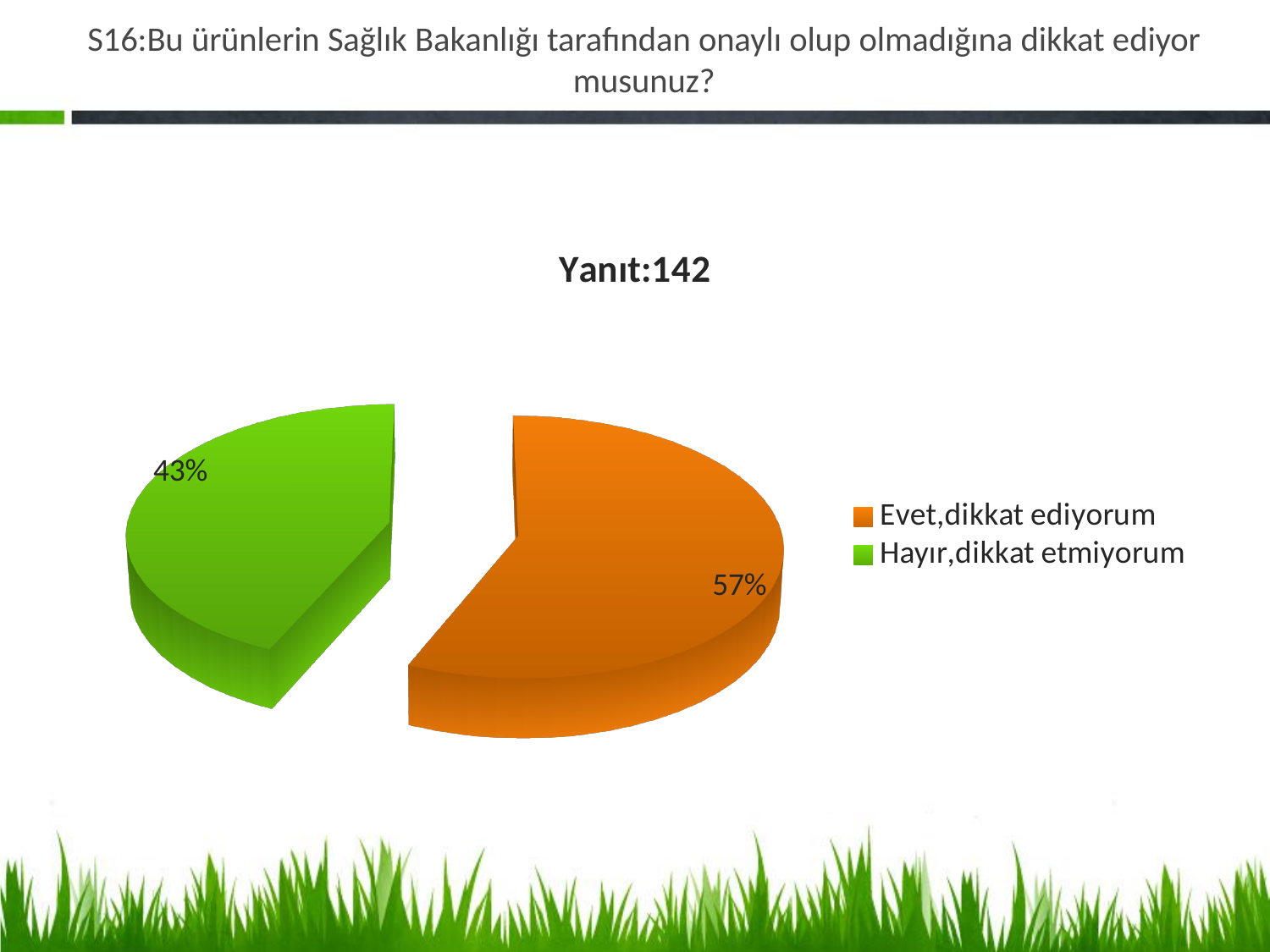

# S16:Bu ürünlerin Sağlık Bakanlığı tarafından onaylı olup olmadığına dikkat ediyor musunuz?

[unsupported chart]